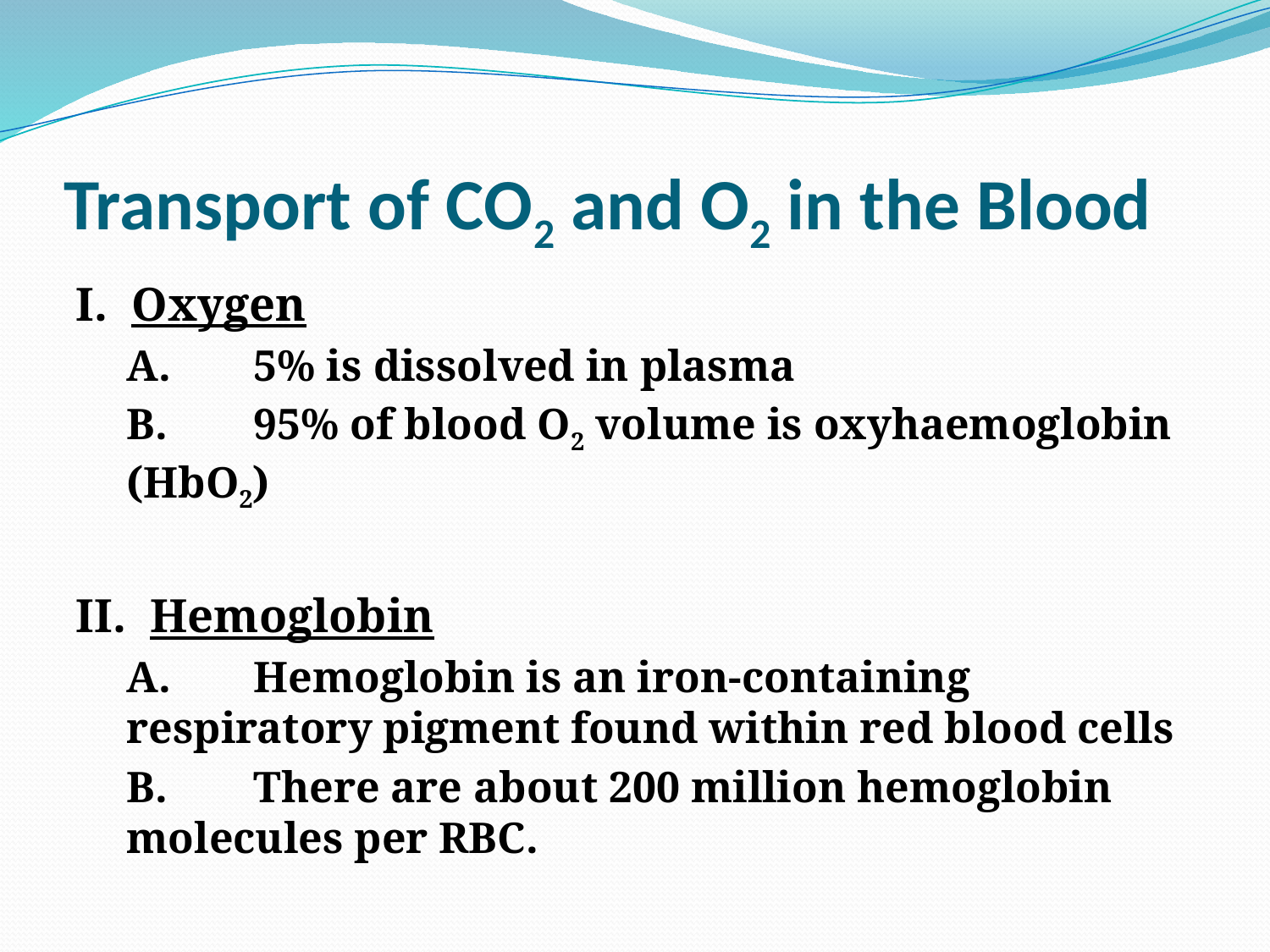

# Transport of CO2 and O2 in the Blood
I.  Oxygen
A.	5% is dissolved in plasma
B.	95% of blood O2 volume is oxyhaemoglobin (HbO2)

II.  Hemoglobin
A.	Hemoglobin is an iron-containing respiratory pigment found within red blood cells
B.	There are about 200 million hemoglobin molecules per RBC.